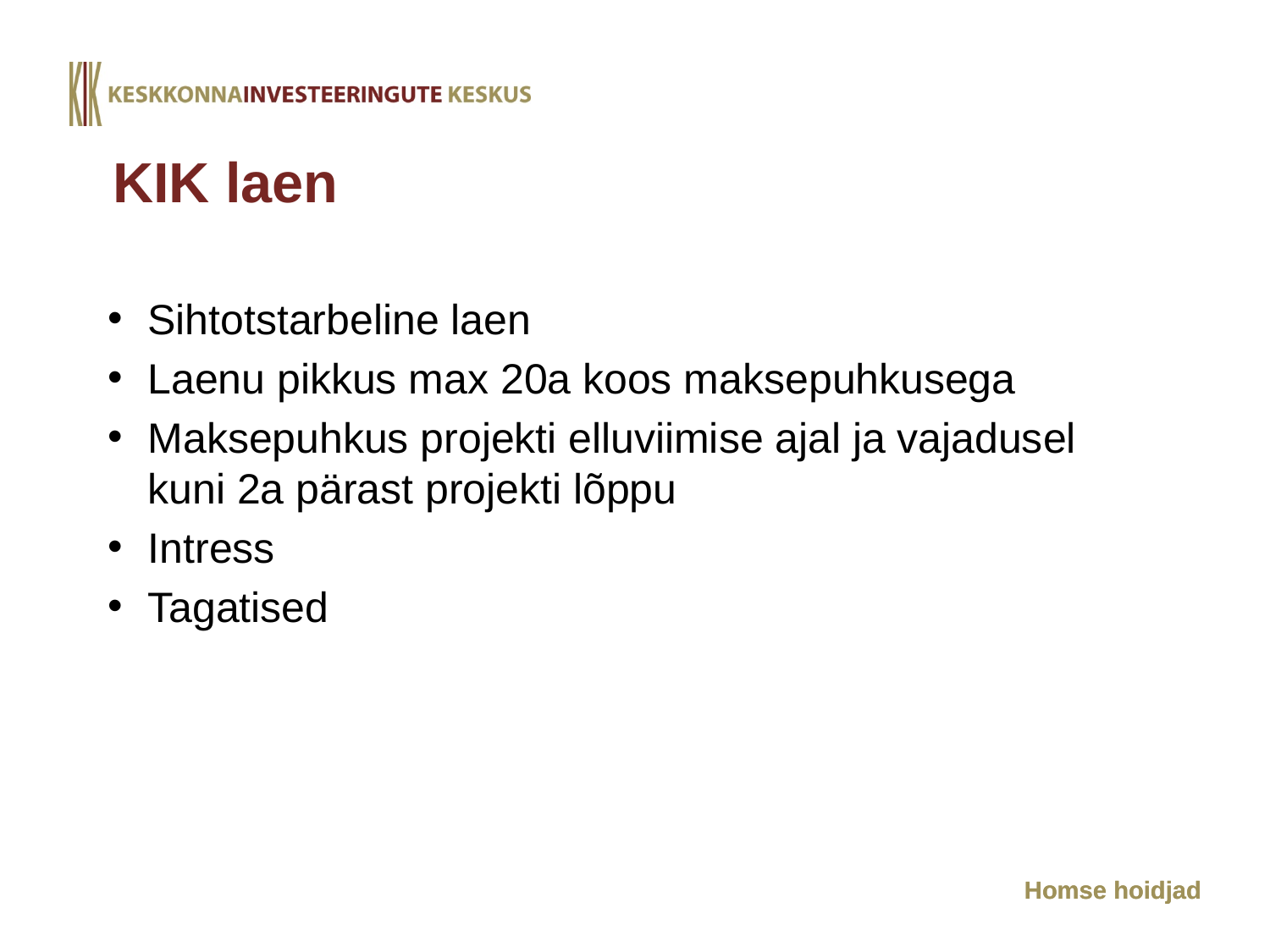

# KIK laen
Sihtotstarbeline laen
Laenu pikkus max 20a koos maksepuhkusega
Maksepuhkus projekti elluviimise ajal ja vajadusel kuni 2a pärast projekti lõppu
Intress
Tagatised